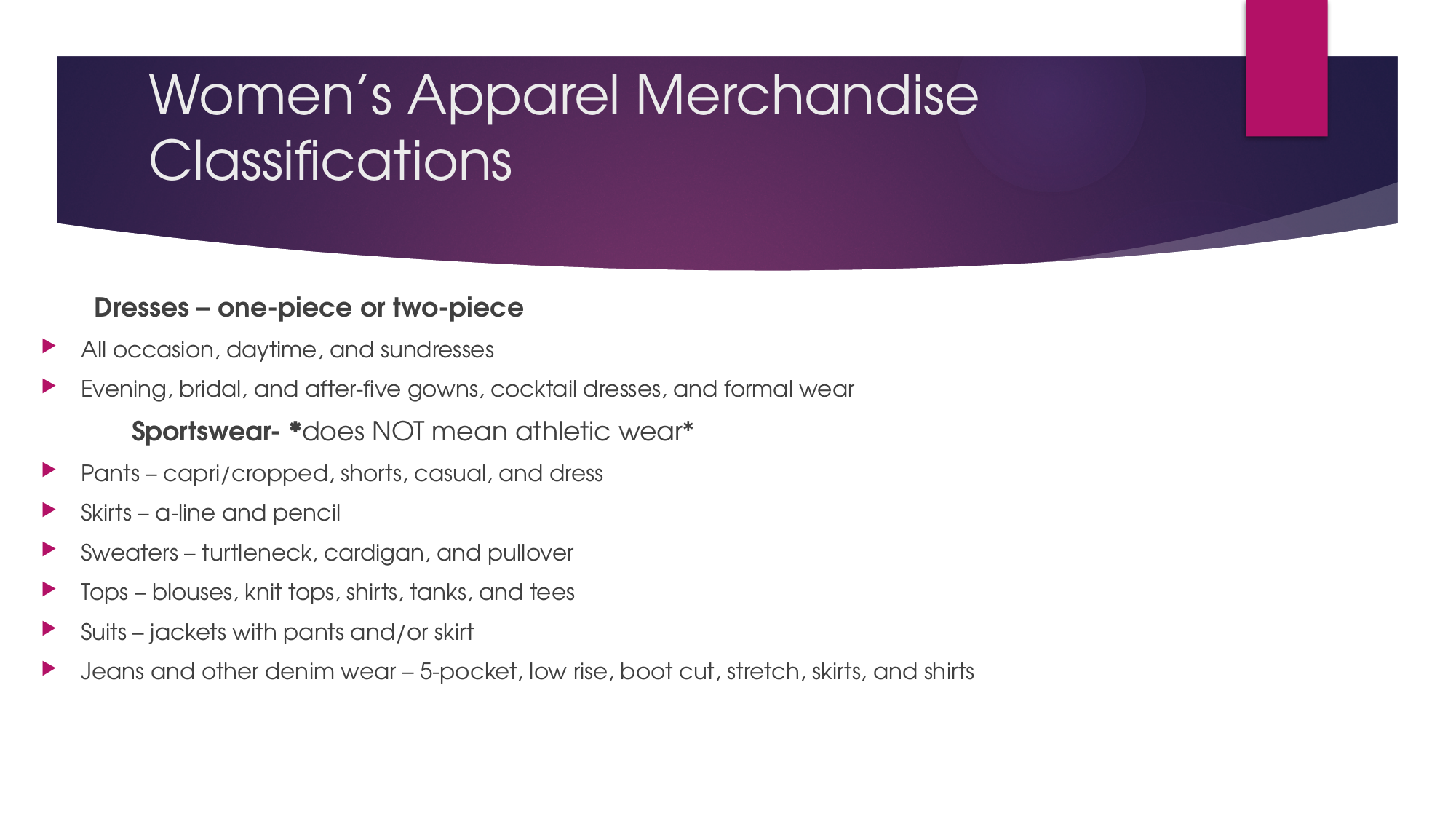

# Women’s Apparel Merchandise Classifications
Dresses – one-piece or two-piece
All occasion, daytime, and sundresses
Evening, bridal, and after-five gowns, cocktail dresses, and formal wear
	Sportswear- *does NOT mean athletic wear*
Pants – capri/cropped, shorts, casual, and dress
Skirts – a-line and pencil
Sweaters – turtleneck, cardigan, and pullover
Tops – blouses, knit tops, shirts, tanks, and tees
Suits – jackets with pants and/or skirt
Jeans and other denim wear – 5-pocket, low rise, boot cut, stretch, skirts, and shirts